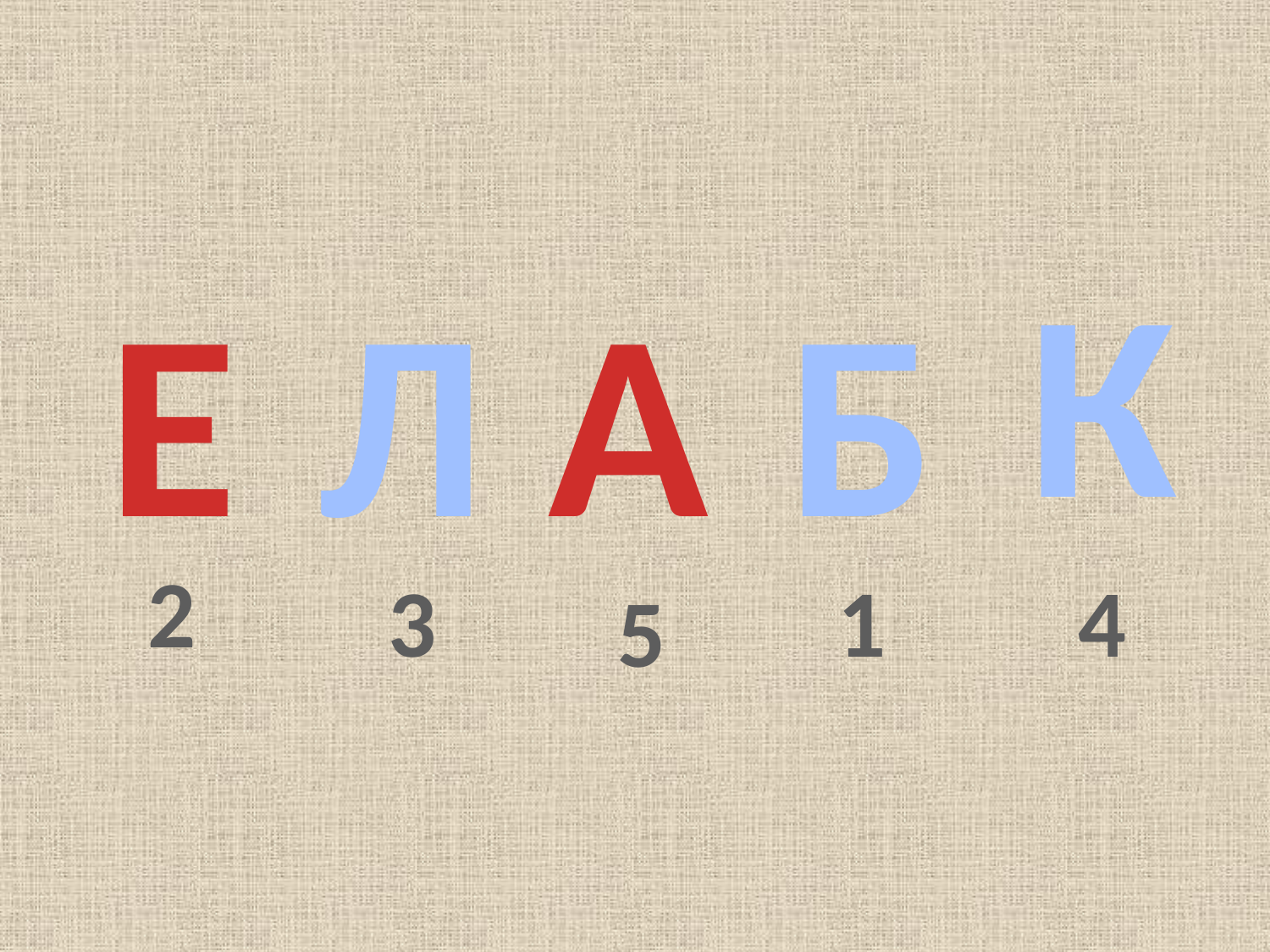

К
Е
Л
А
Б
2
3
1
4
5